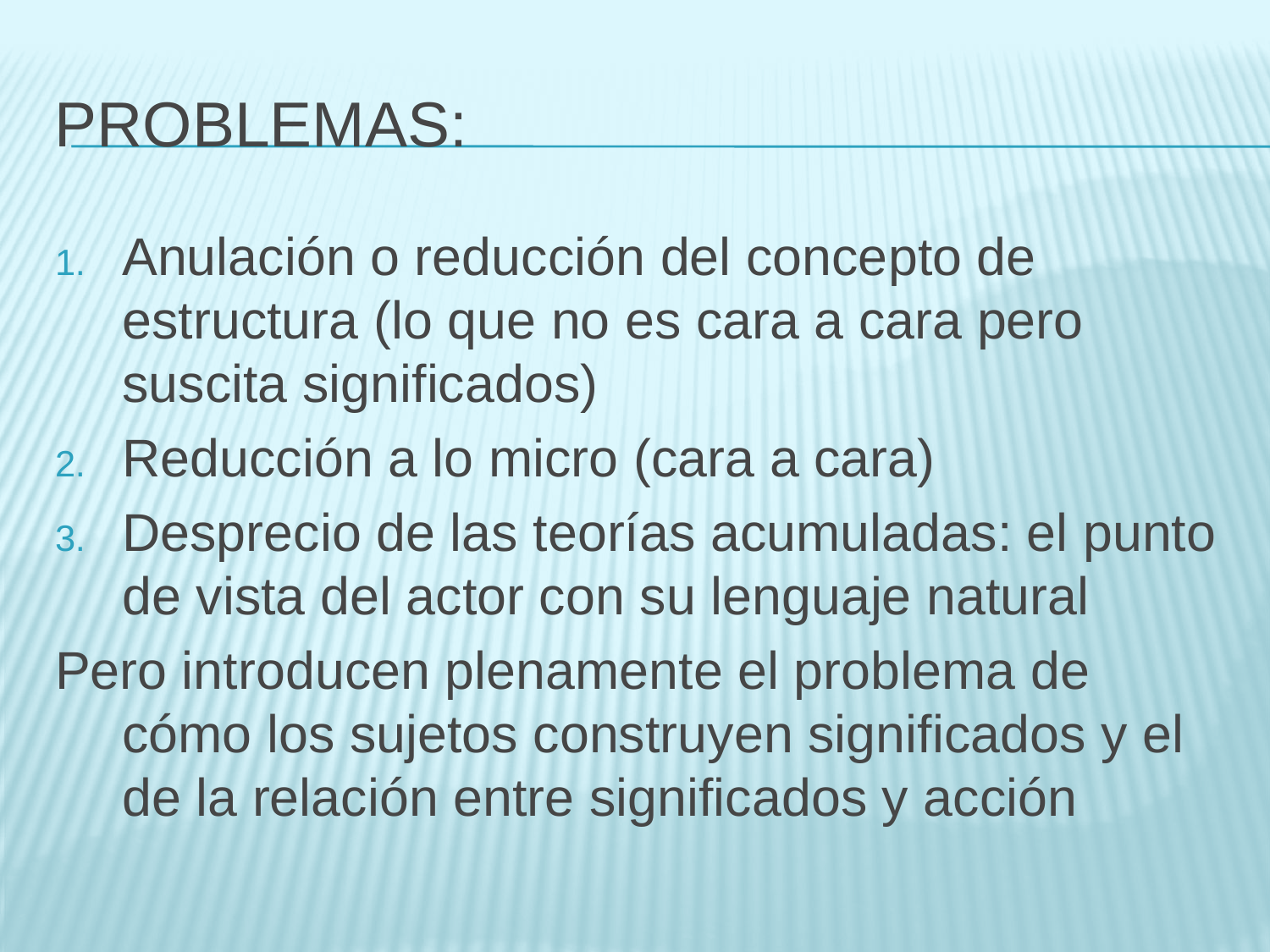

# Problemas:
Anulación o reducción del concepto de estructura (lo que no es cara a cara pero suscita significados)
Reducción a lo micro (cara a cara)
Desprecio de las teorías acumuladas: el punto de vista del actor con su lenguaje natural
Pero introducen plenamente el problema de cómo los sujetos construyen significados y el de la relación entre significados y acción